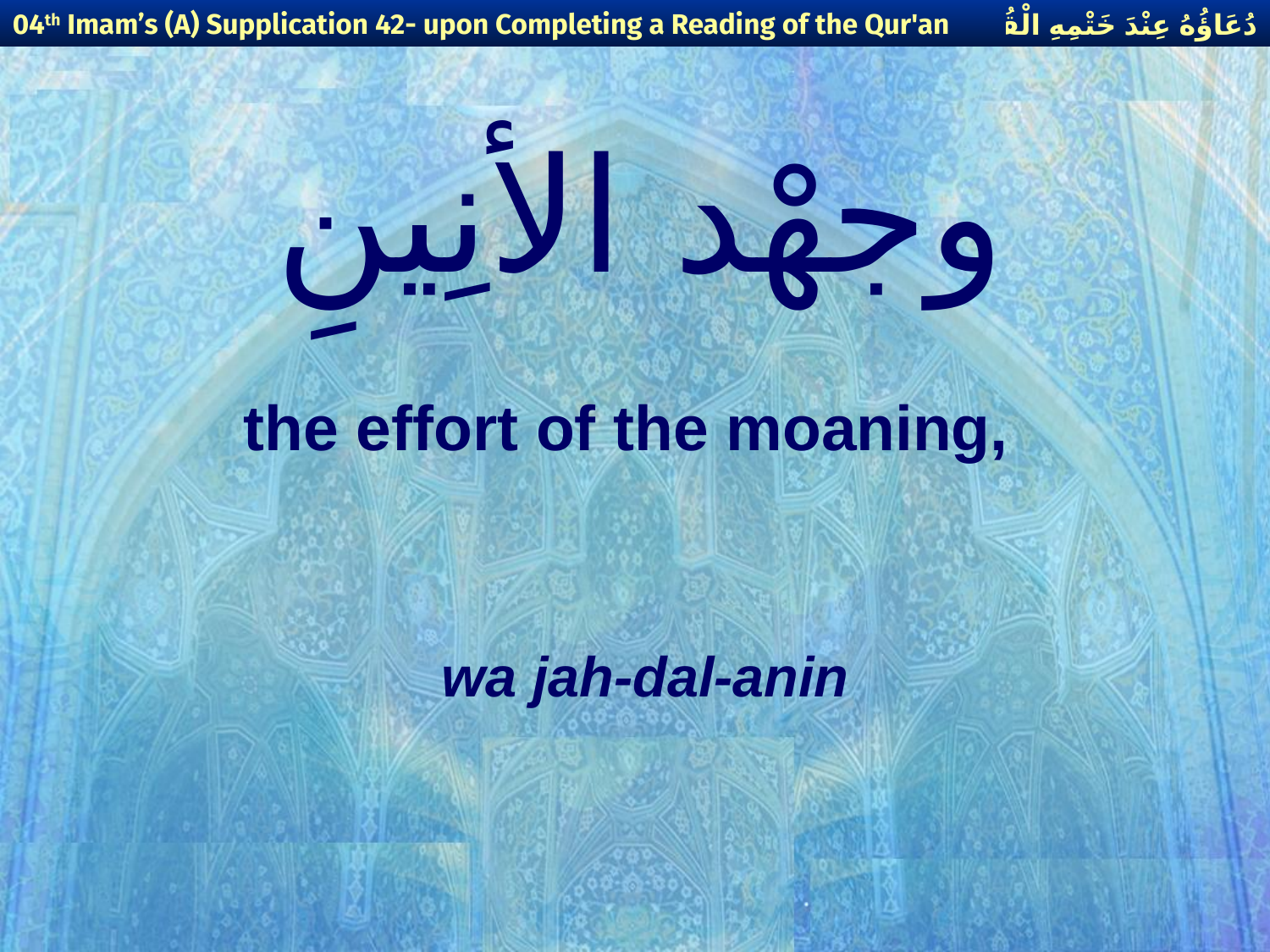

دُعَاؤُهُ عِنْدَ خَتْمِهِ الْقُرْآنَ
04th Imam’s (A) Supplication 42- upon Completing a Reading of the Qur'an
# وجهْد الأنِينِ
the effort of the moaning,
wa jah-dal-anin